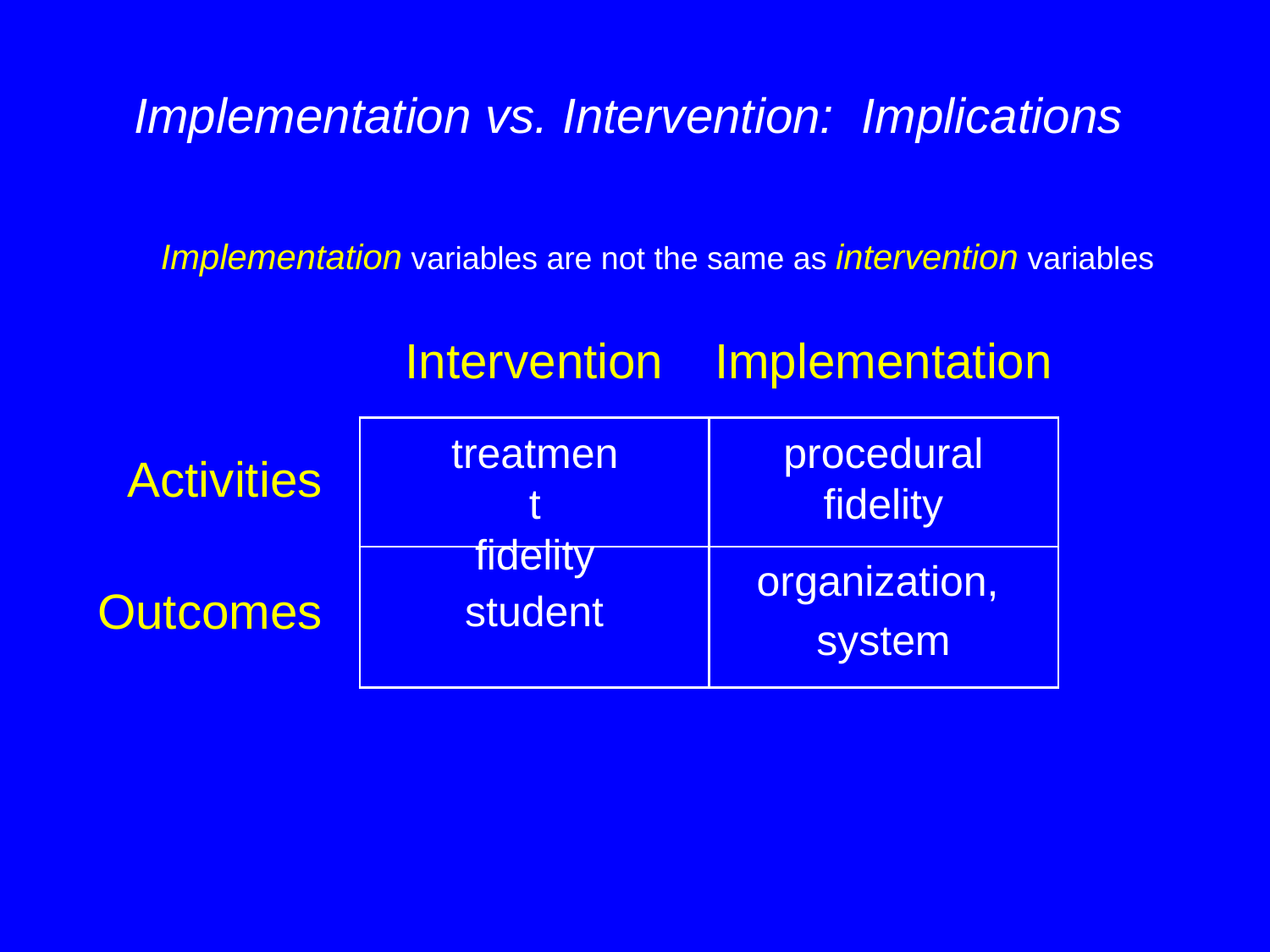

# Implementation vs. Intervention:  Implications
Implementation variables are not the same as intervention variables
Intervention
Implementation
|  |  |
| --- | --- |
|  |  |
treatment
fidelity
procedural
fidelity
Activities
organization,
system
Outcomes
student